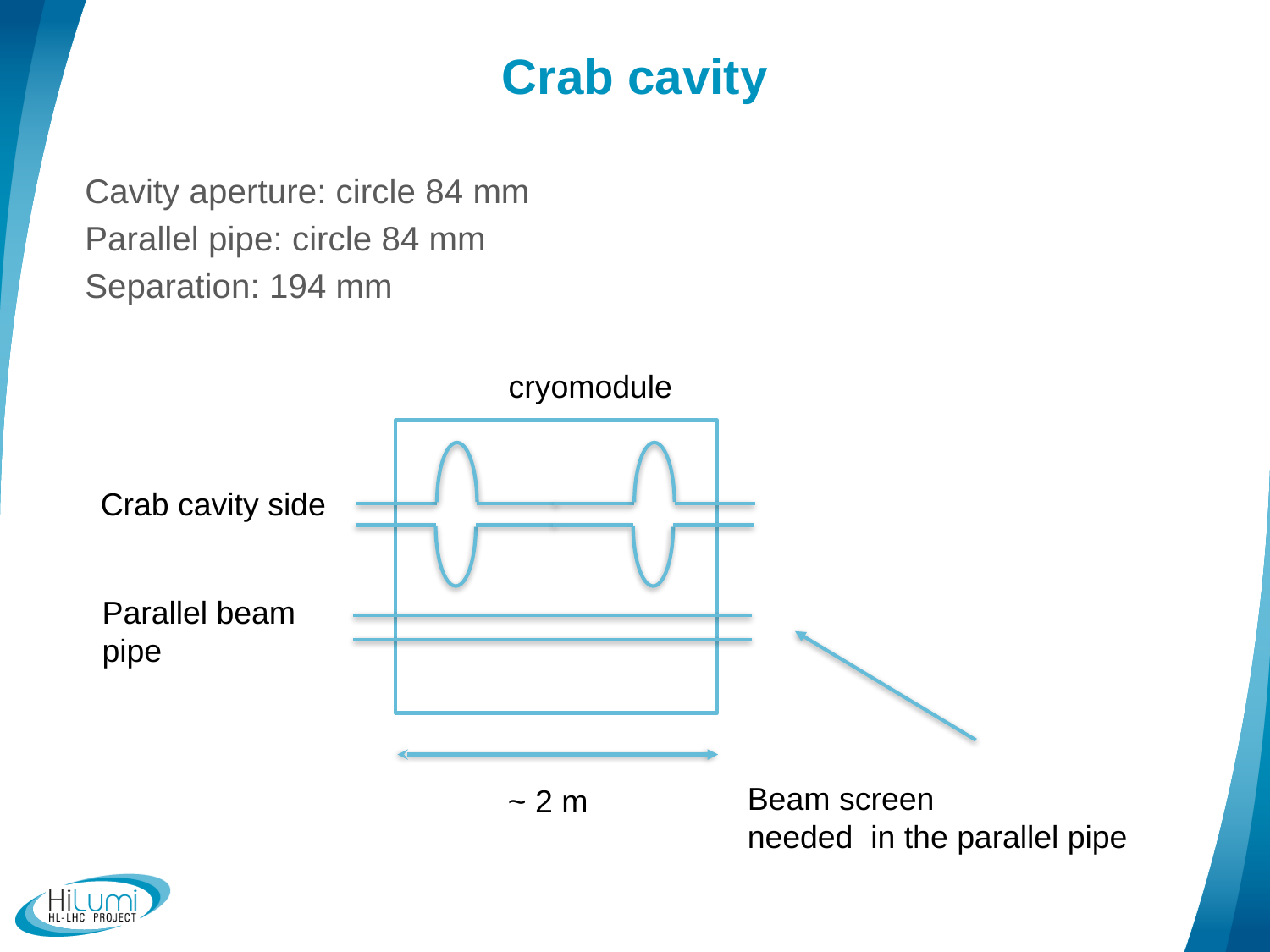

# Crab cavity
Cavity aperture: circle 84 mm
Parallel pipe: circle 84 mm
Separation: 194 mm

cryomodule

Crab cavity side
Parallel beam pipe
Beam screen
needed  in the parallel pipe
~ 2 m